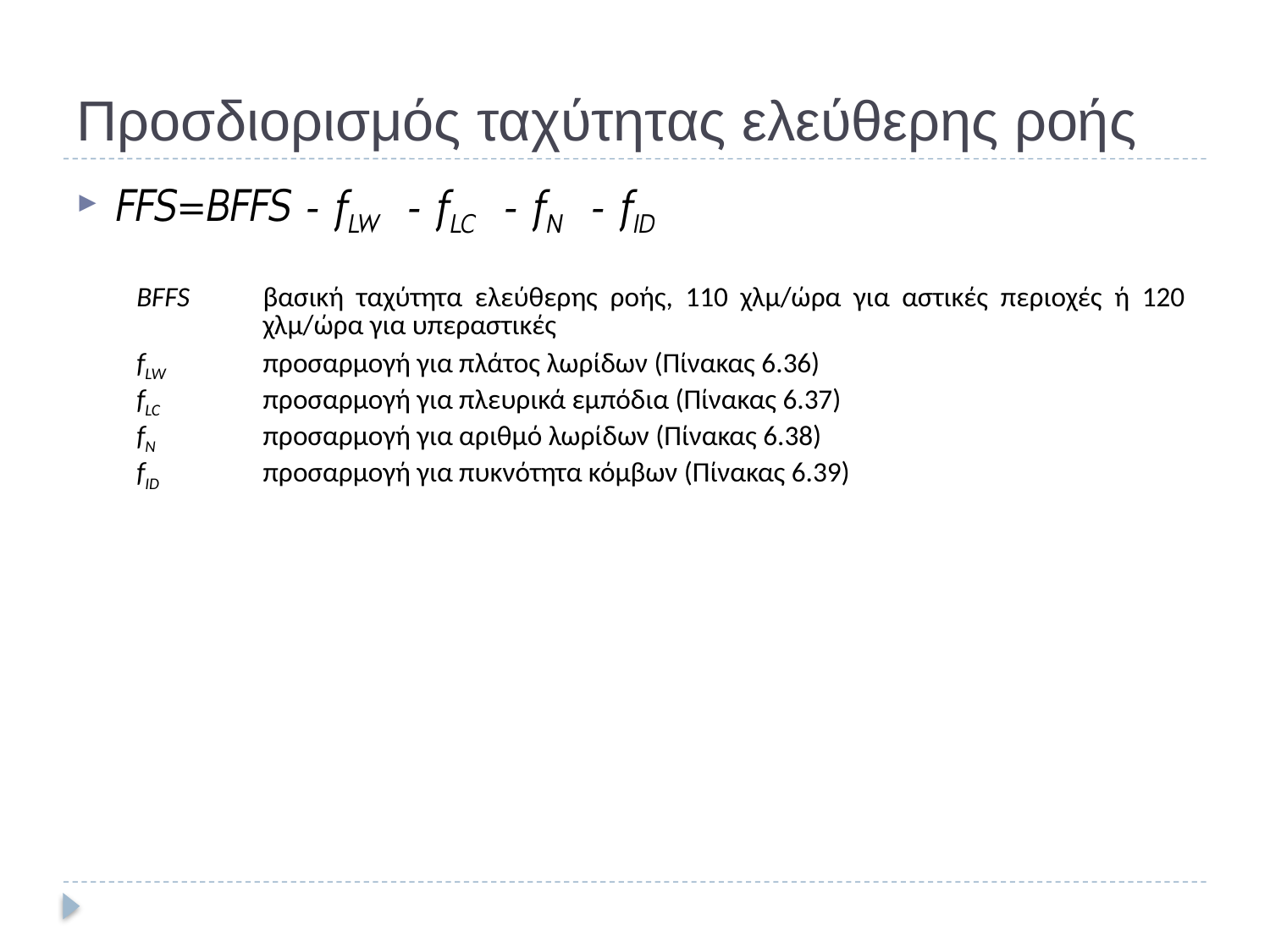

# Προσδιορισμός ταχύτητας ελεύθερης ροής
FFS=BFFS - fLW  - fLC  - fN  - fID
| BFFS | βασική ταχύτητα ελεύθερης ροής, 110 χλμ/ώρα για αστικές περιοχές ή 120 χλμ/ώρα για υπεραστικές |
| --- | --- |
| fLW | προσαρμογή για πλάτος λωρίδων (Πίνακας 6.36) |
| fLC | προσαρμογή για πλευρικά εμπόδια (Πίνακας 6.37) |
| fN | προσαρμογή για αριθμό λωρίδων (Πίνακας 6.38) |
| fID | προσαρμογή για πυκνότητα κόμβων (Πίνακας 6.39) |